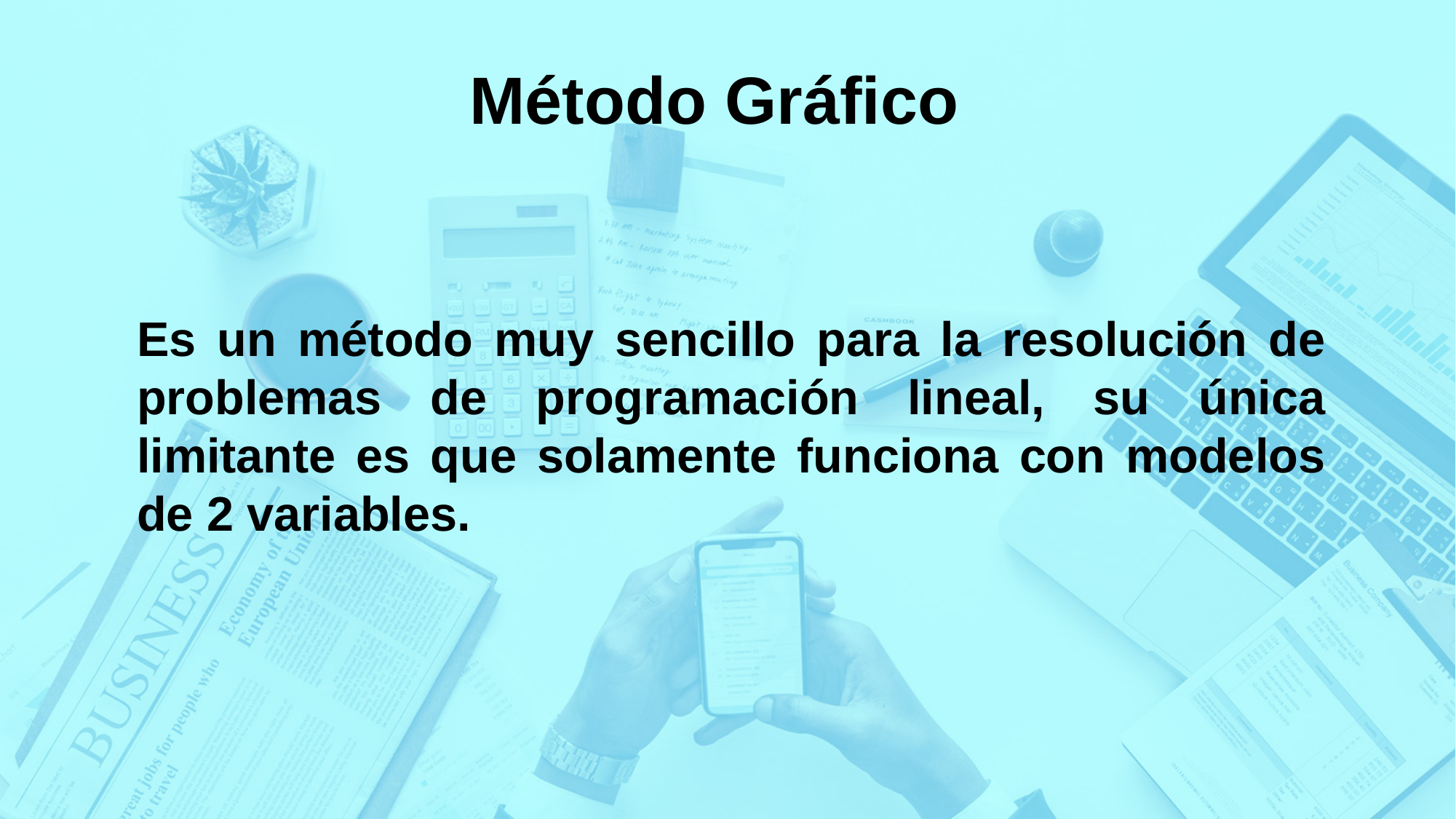

Método Gráfico
Es un método muy sencillo para la resolución de problemas de programación lineal, su única limitante es que solamente funciona con modelos de 2 variables.